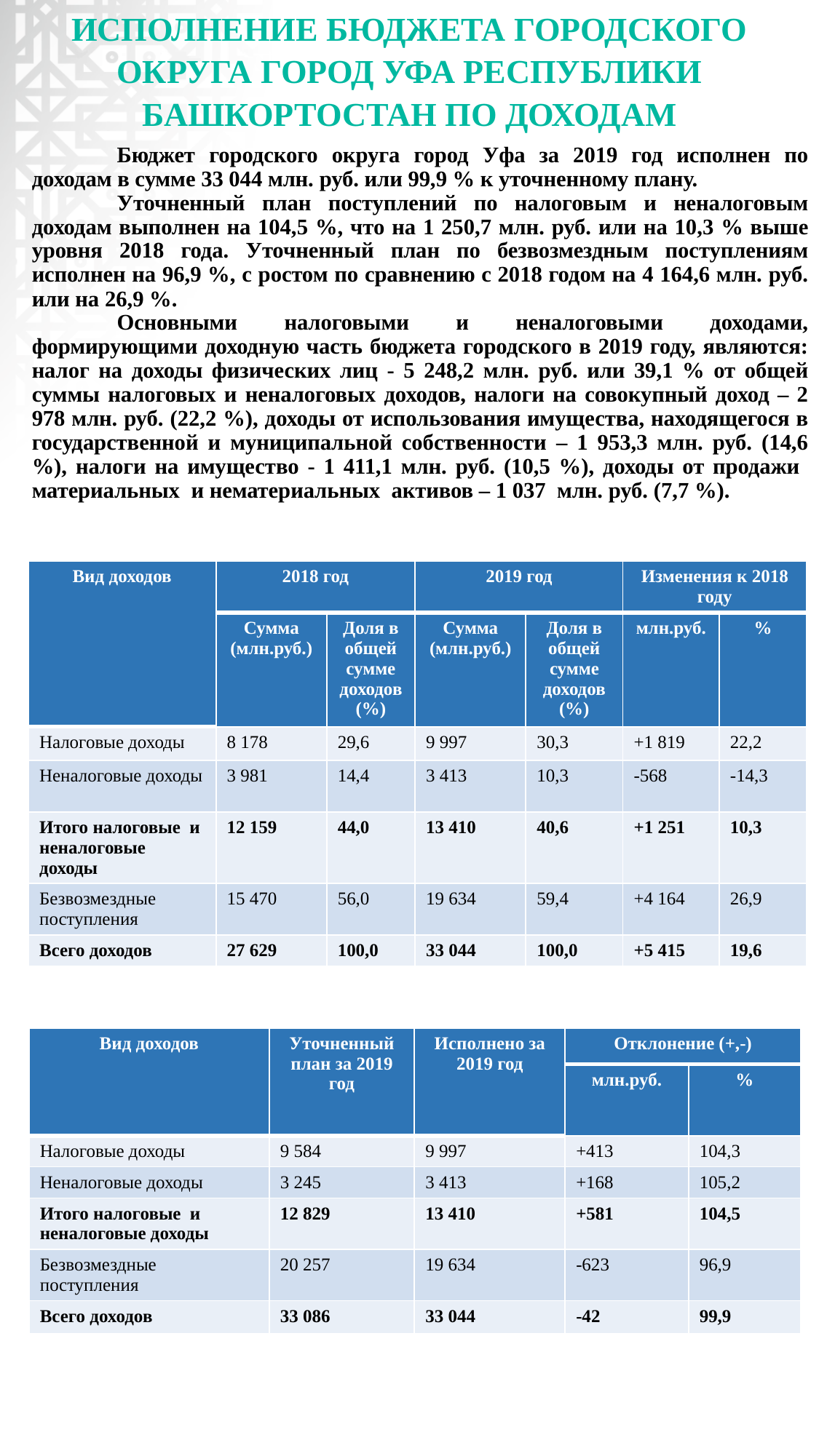

# ИСПОЛНЕНИЕ БЮДЖЕТА ГОРОДСКОГО ОКРУГА ГОРОД УФА РЕСПУБЛИКИ БАШКОРТОСТАН ПО ДОХОДАМ
Бюджет городского округа город Уфа за 2019 год исполнен по доходам в сумме 33 044 млн. руб. или 99,9 % к уточненному плану.
Уточненный план поступлений по налоговым и неналоговым доходам выполнен на 104,5 %, что на 1 250,7 млн. руб. или на 10,3 % выше уровня 2018 года. Уточненный план по безвозмездным поступлениям исполнен на 96,9 %, с ростом по сравнению с 2018 годом на 4 164,6 млн. руб. или на 26,9 %.
Основными налоговыми и неналоговыми доходами, формирующими доходную часть бюджета городского в 2019 году, являются: налог на доходы физических лиц - 5 248,2 млн. руб. или 39,1 % от общей суммы налоговых и неналоговых доходов, налоги на совокупный доход – 2 978 млн. руб. (22,2 %), доходы от использования имущества, находящегося в государственной и муниципальной собственности – 1 953,3 млн. руб. (14,6 %), налоги на имущество - 1 411,1 млн. руб. (10,5 %), доходы от продажи  материальных  и нематериальных  активов – 1 037  млн. руб. (7,7 %).

| Вид доходов | 2018 год |  | 2019 год |  | Изменения к 2018 году |  |
| --- | --- | --- | --- | --- | --- | --- |
|  | Сумма (млн.руб.) | Доля в общей сумме доходов (%) | Сумма (млн.руб.) | Доля в общей сумме доходов (%) | млн.руб. | % |
| Налоговые доходы | 8 178 | 29,6 | 9 997 | 30,3 | +1 819 | 22,2 |
| Неналоговые доходы | 3 981 | 14,4 | 3 413 | 10,3 | -568 | -14,3 |
| Итого налоговые и неналоговые доходы | 12 159 | 44,0 | 13 410 | 40,6 | +1 251 | 10,3 |
| Безвозмездные поступления | 15 470 | 56,0 | 19 634 | 59,4 | +4 164 | 26,9 |
| Всего доходов | 27 629 | 100,0 | 33 044 | 100,0 | +5 415 | 19,6 |
| Вид доходов | Уточненный план за 2019 год | Исполнено за 2019 год | Отклонение (+,-) |  |
| --- | --- | --- | --- | --- |
|  |  |  | млн.руб. | % |
| Налоговые доходы | 9 584 | 9 997 | +413 | 104,3 |
| Неналоговые доходы | 3 245 | 3 413 | +168 | 105,2 |
| Итого налоговые и неналоговые доходы | 12 829 | 13 410 | +581 | 104,5 |
| Безвозмездные поступления | 20 257 | 19 634 | -623 | 96,9 |
| Всего доходов | 33 086 | 33 044 | -42 | 99,9 |